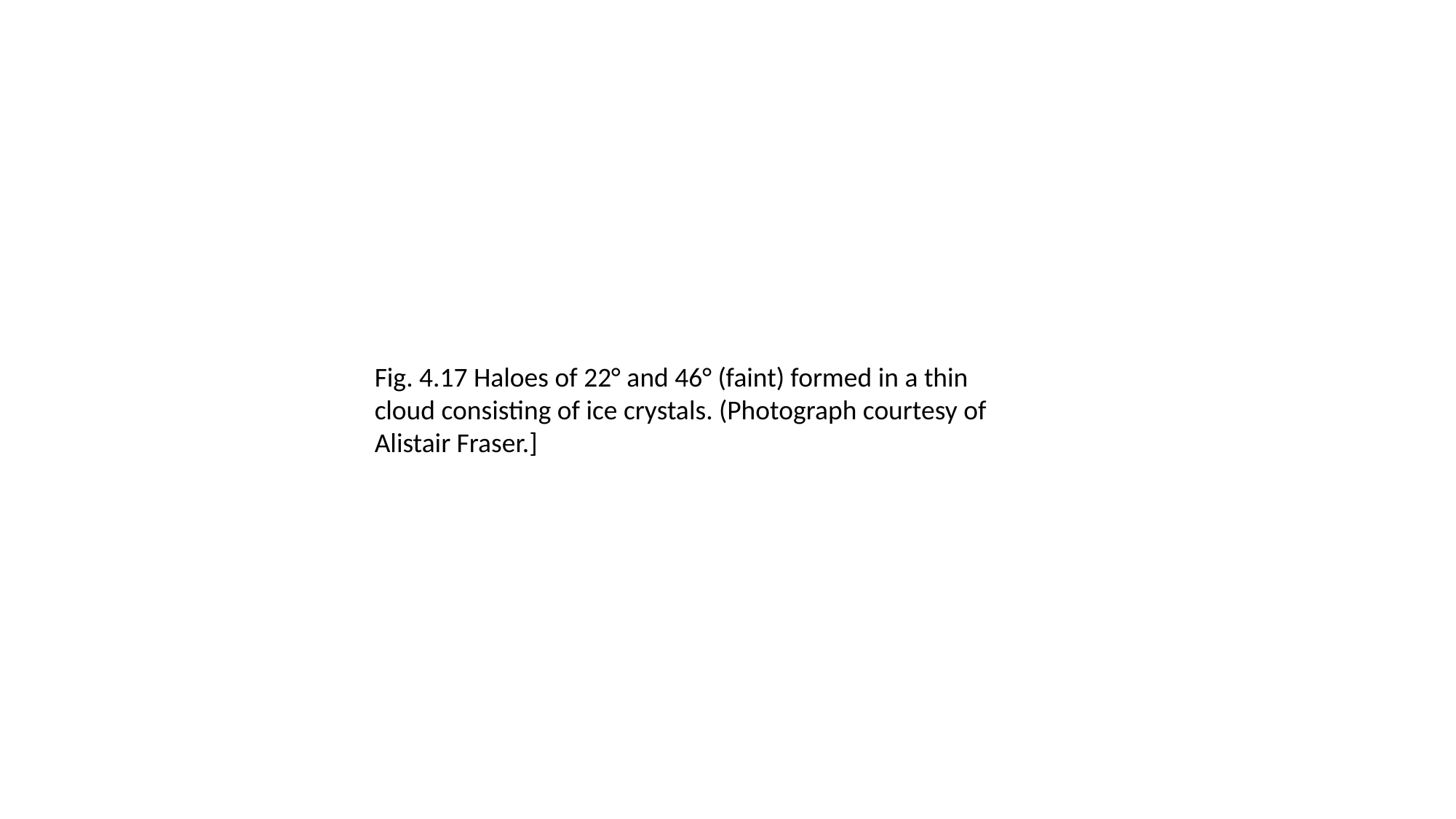

Fig. 4.17 Haloes of 22° and 46° (faint) formed in a thin
cloud consisting of ice crystals. (Photograph courtesy of
Alistair Fraser.]